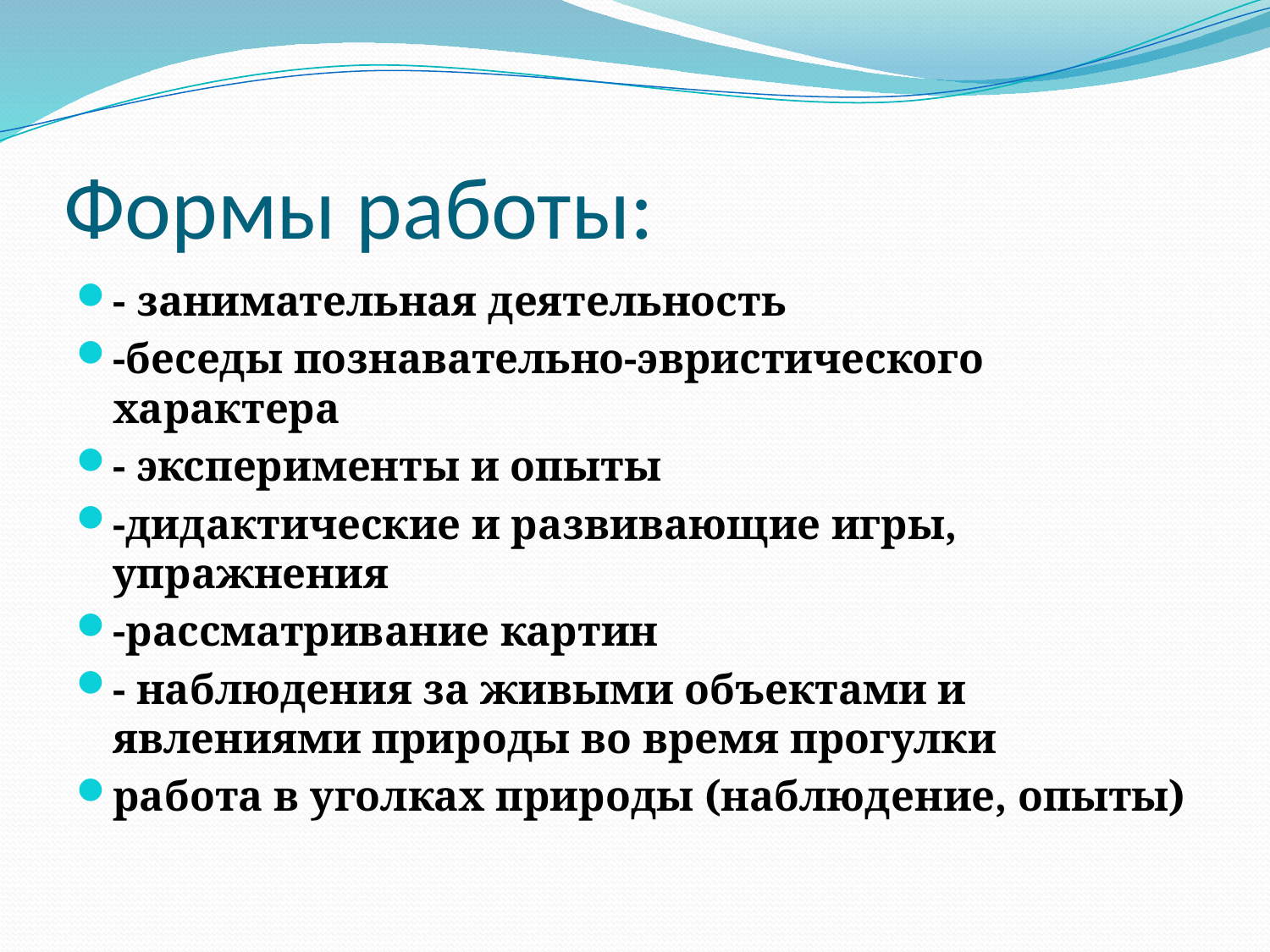

# Формы работы:
- занимательная деятельность
-беседы познавательно-эвристического характера
- эксперименты и опыты
-дидактические и развивающие игры, упражнения
-рассматривание картин
- наблюдения за живыми объектами и явлениями природы во время прогулки
работа в уголках природы (наблюдение, опыты)